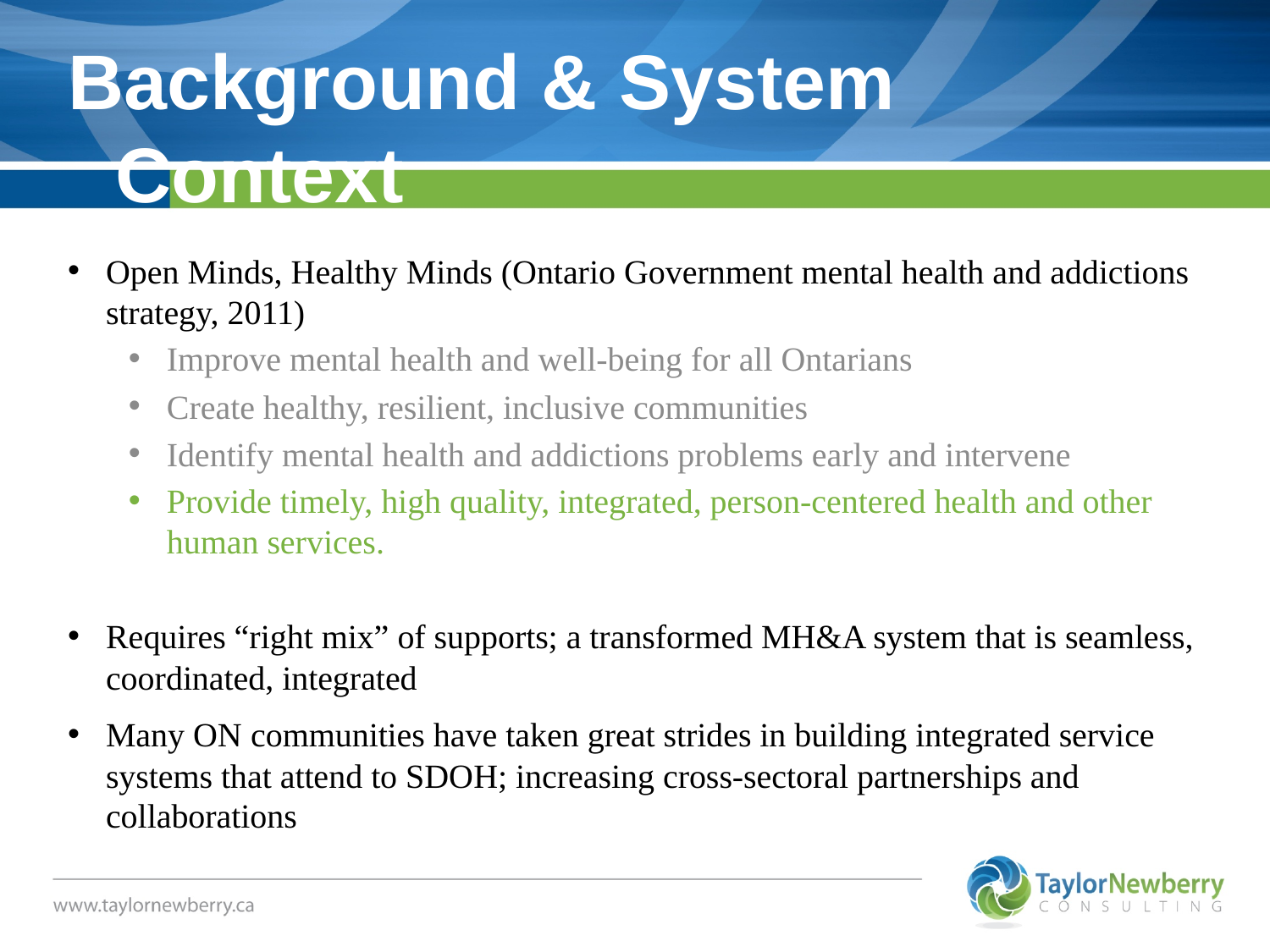

Background & System Context
Open Minds, Healthy Minds (Ontario Government mental health and addictions strategy, 2011)
Improve mental health and well-being for all Ontarians
Create healthy, resilient, inclusive communities
Identify mental health and addictions problems early and intervene
Provide timely, high quality, integrated, person-centered health and other human services.

Requires “right mix” of supports; a transformed MH&A system that is seamless, coordinated, integrated
Many ON communities have taken great strides in building integrated service systems that attend to SDOH; increasing cross-sectoral partnerships and collaborations